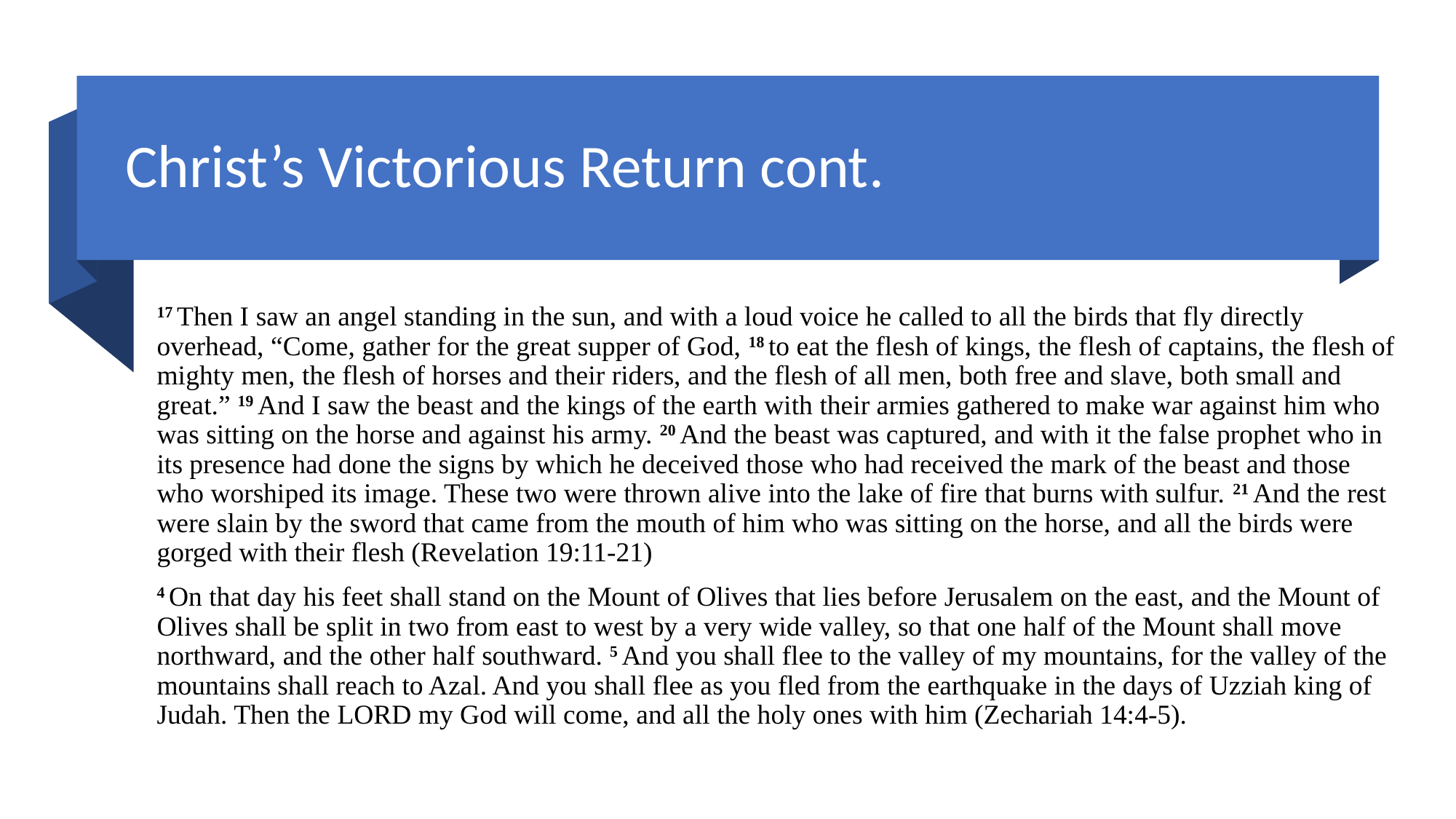

# Christ’s Victorious Return cont.

17 Then I saw an angel standing in the sun, and with a loud voice he called to all the birds that fly directly overhead, “Come, gather for the great supper of God, 18 to eat the flesh of kings, the flesh of captains, the flesh of mighty men, the flesh of horses and their riders, and the flesh of all men, both free and slave, both small and great.” 19 And I saw the beast and the kings of the earth with their armies gathered to make war against him who was sitting on the horse and against his army. 20 And the beast was captured, and with it the false prophet who in its presence had done the signs by which he deceived those who had received the mark of the beast and those who worshiped its image. These two were thrown alive into the lake of fire that burns with sulfur. 21 And the rest were slain by the sword that came from the mouth of him who was sitting on the horse, and all the birds were gorged with their flesh (Revelation 19:11-21)
4 On that day his feet shall stand on the Mount of Olives that lies before Jerusalem on the east, and the Mount of Olives shall be split in two from east to west by a very wide valley, so that one half of the Mount shall move northward, and the other half southward. 5 And you shall flee to the valley of my mountains, for the valley of the mountains shall reach to Azal. And you shall flee as you fled from the earthquake in the days of Uzziah king of Judah. Then the Lord my God will come, and all the holy ones with him (Zechariah 14:4-5).